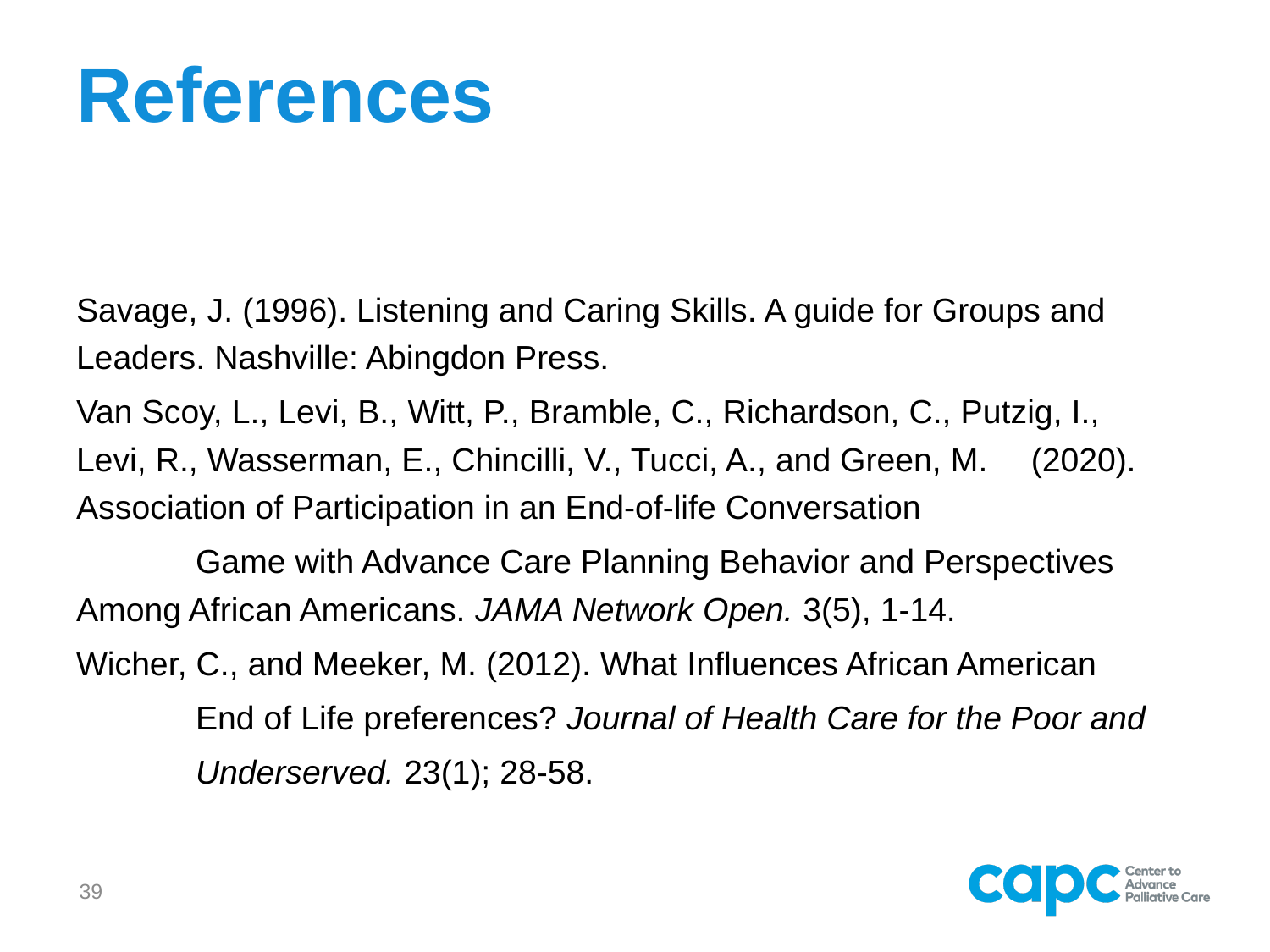

# References
Savage, J. (1996). Listening and Caring Skills. A guide for Groups and 	Leaders. Nashville: Abingdon Press.
Van Scoy, L., Levi, B., Witt, P., Bramble, C., Richardson, C., Putzig, I., 	Levi, R., Wasserman, E., Chincilli, V., Tucci, A., and Green, M.	(2020).  Association of Participation in an End-of-life Conversation
	Game with Advance Care Planning Behavior and Perspectives 	Among African Americans. JAMA Network Open. 3(5), 1-14.
Wicher, C., and Meeker, M. (2012). What Influences African American
	End of Life preferences? Journal of Health Care for the Poor and
	Underserved. 23(1); 28-58.
39